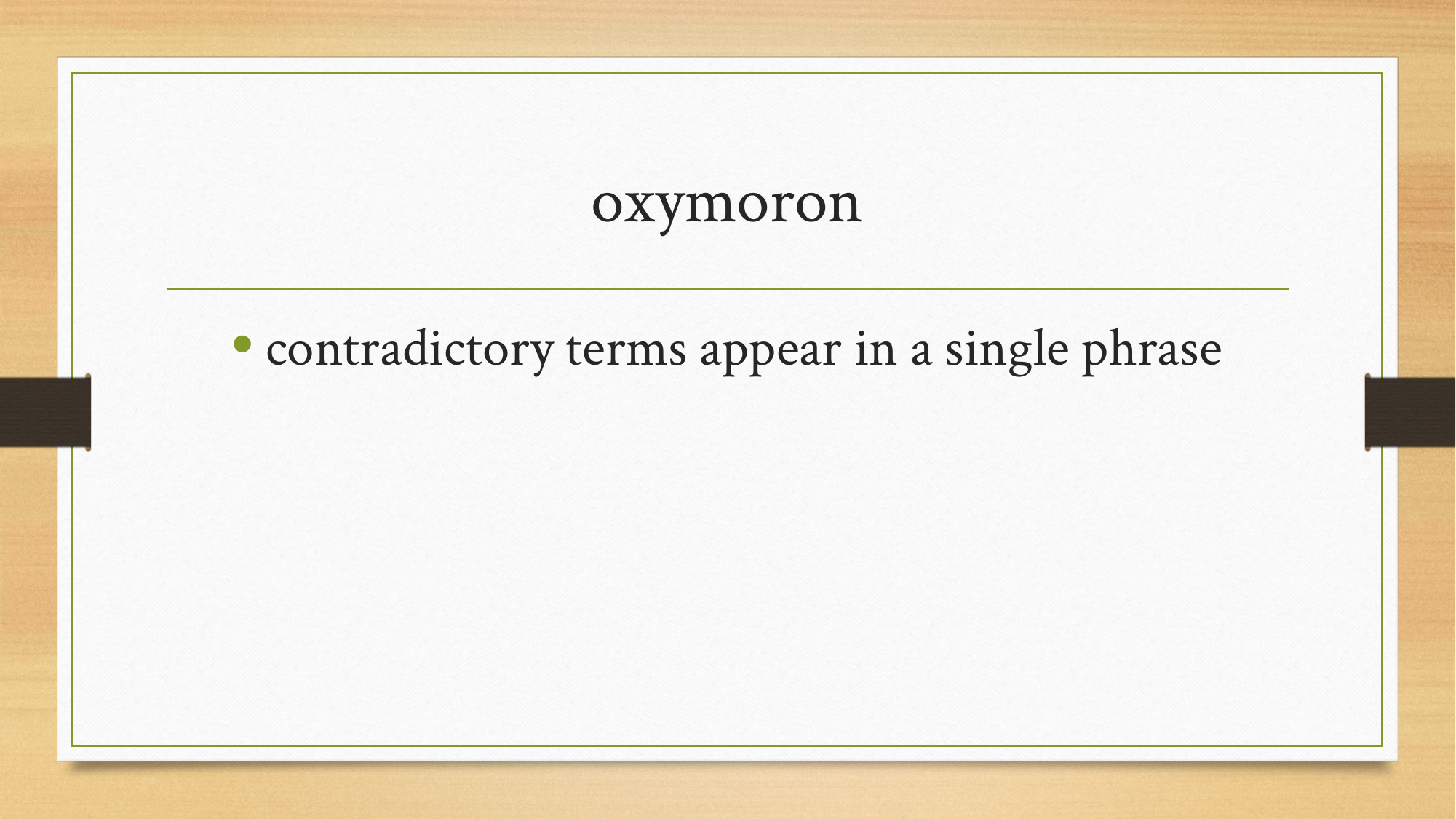

# oxymoron
contradictory terms appear in a single phrase